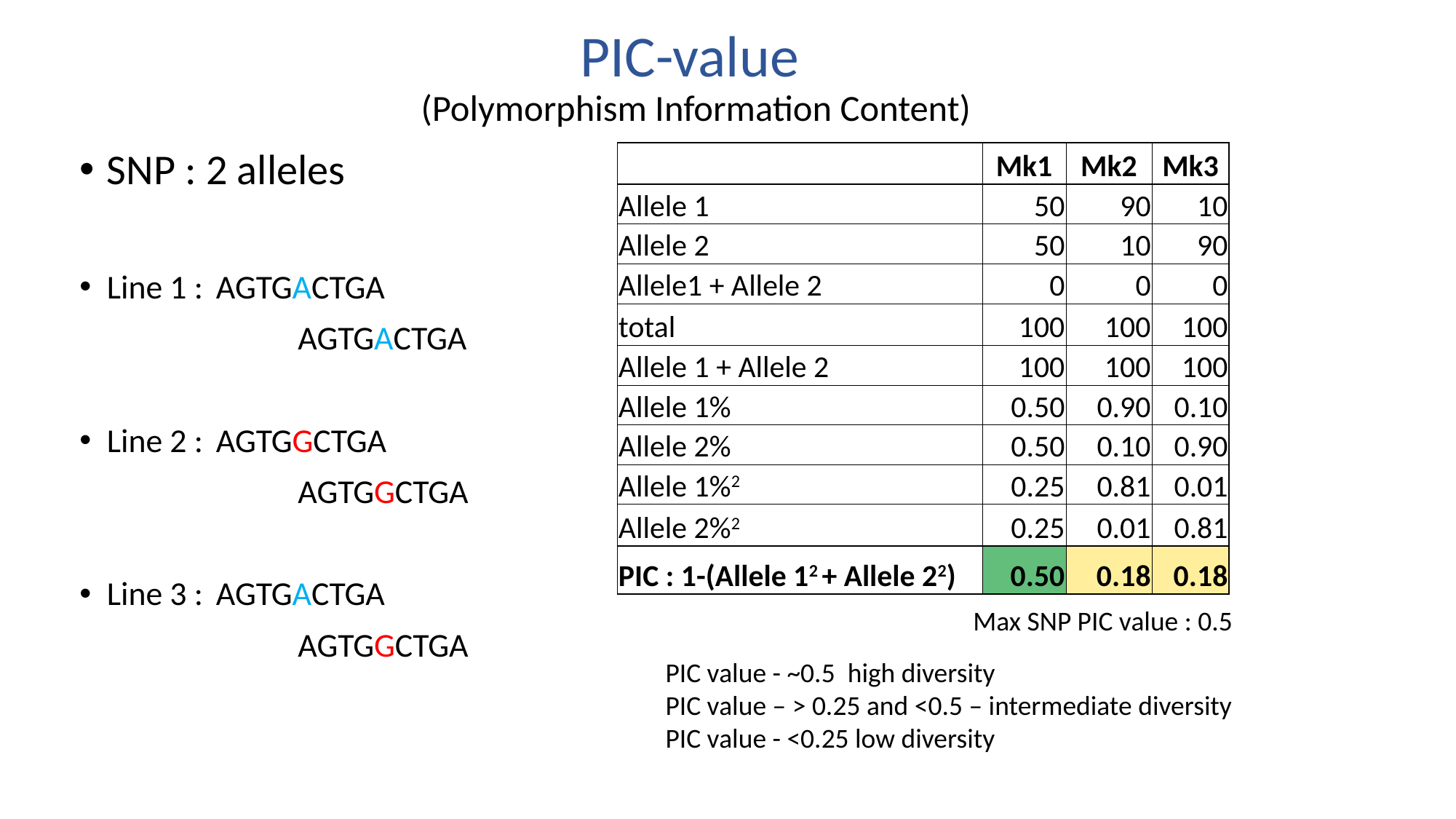

# PIC-value (Polymorphism Information Content)
SNP : 2 alleles

Line 1 : 	AGTGACTGA
		AGTGACTGA

Line 2 : 	AGTGGCTGA
		AGTGGCTGA

Line 3 : 	AGTGACTGA
		AGTGGCTGA

|  | Mk1 | Mk2 | Mk3 |
| --- | --- | --- | --- |
| Allele 1 | 50 | 90 | 10 |
| Allele 2 | 50 | 10 | 90 |
| Allele1 + Allele 2 | 0 | 0 | 0 |
| total | 100 | 100 | 100 |
| Allele 1 + Allele 2 | 100 | 100 | 100 |
| Allele 1% | 0.50 | 0.90 | 0.10 |
| Allele 2% | 0.50 | 0.10 | 0.90 |
| Allele 1%2 | 0.25 | 0.81 | 0.01 |
| Allele 2%2 | 0.25 | 0.01 | 0.81 |
| PIC : 1-(Allele 12 + Allele 22) | 0.50 | 0.18 | 0.18 |
Max SNP PIC value : 0.5
PIC value - ~0.5  high diversity
PIC value – > 0.25 and <0.5 – intermediate diversity
PIC value - <0.25 low diversity